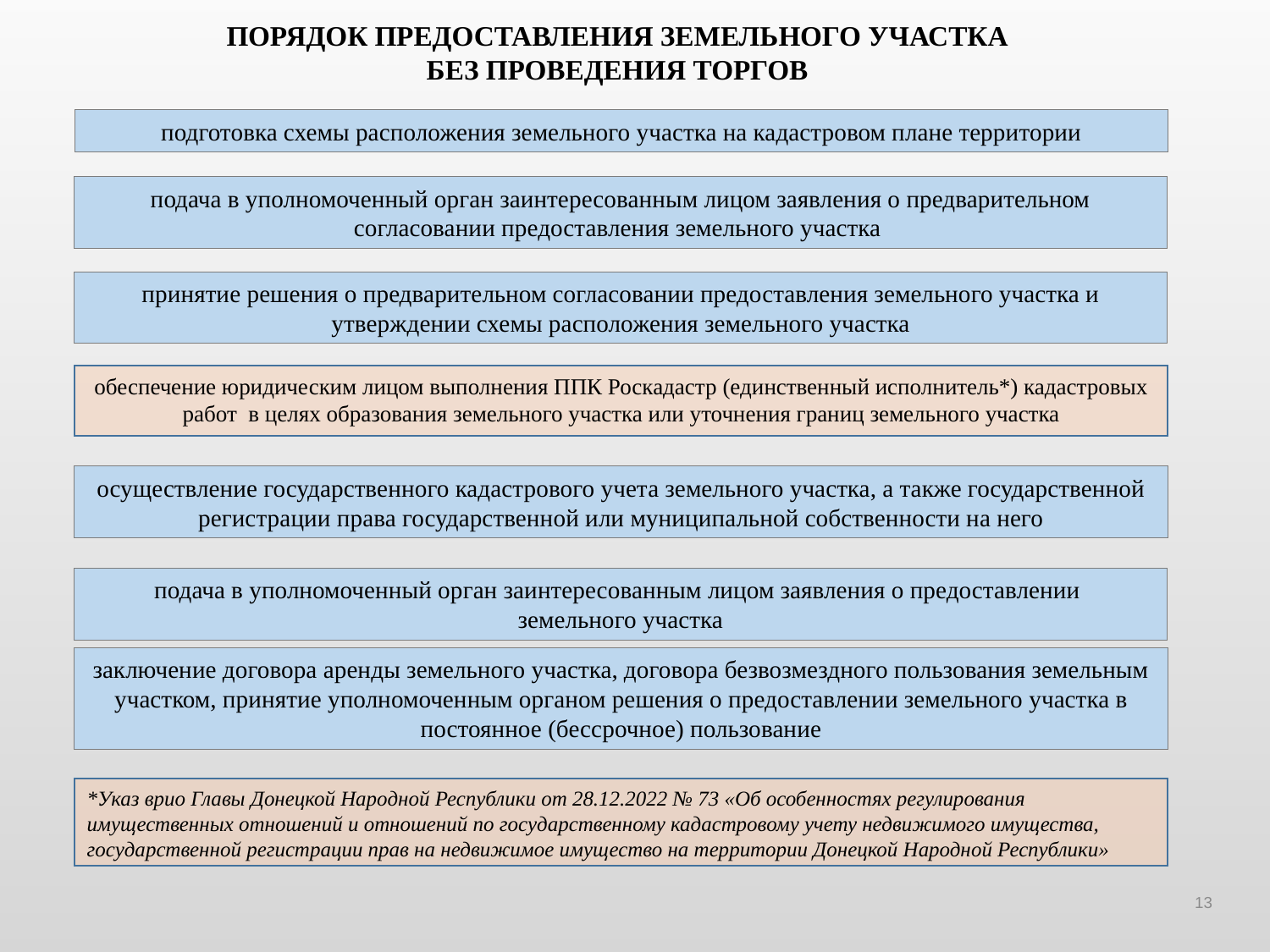

ПОРЯДОК ПРЕДОСТАВЛЕНИЯ ЗЕМЕЛЬНОГО УЧАСТКА
БЕЗ ПРОВЕДЕНИЯ ТОРГОВ
подготовка схемы расположения земельного участка на кадастровом плане территории
подача в уполномоченный орган заинтересованным лицом заявления о предварительном согласовании предоставления земельного участка
принятие решения о предварительном согласовании предоставления земельного участка и утверждении схемы расположения земельного участка
обеспечение юридическим лицом выполнения ППК Роскадастр (единственный исполнитель*) кадастровых работ  в целях образования земельного участка или уточнения границ земельного участка
осуществление государственного кадастрового учета земельного участка, а также государственной регистрации права государственной или муниципальной собственности на него
подача в уполномоченный орган заинтересованным лицом заявления о предоставлении
земельного участка
заключение договора аренды земельного участка, договора безвозмездного пользования земельным участком, принятие уполномоченным органом решения о предоставлении земельного участка в постоянное (бессрочное) пользование
*Указ врио Главы Донецкой Народной Республики от 28.12.2022 № 73 «Об особенностях регулирования имущественных отношений и отношений по государственному кадастровому учету недвижимого имущества, государственной регистрации прав на недвижимое имущество на территории Донецкой Народной Республики»
13